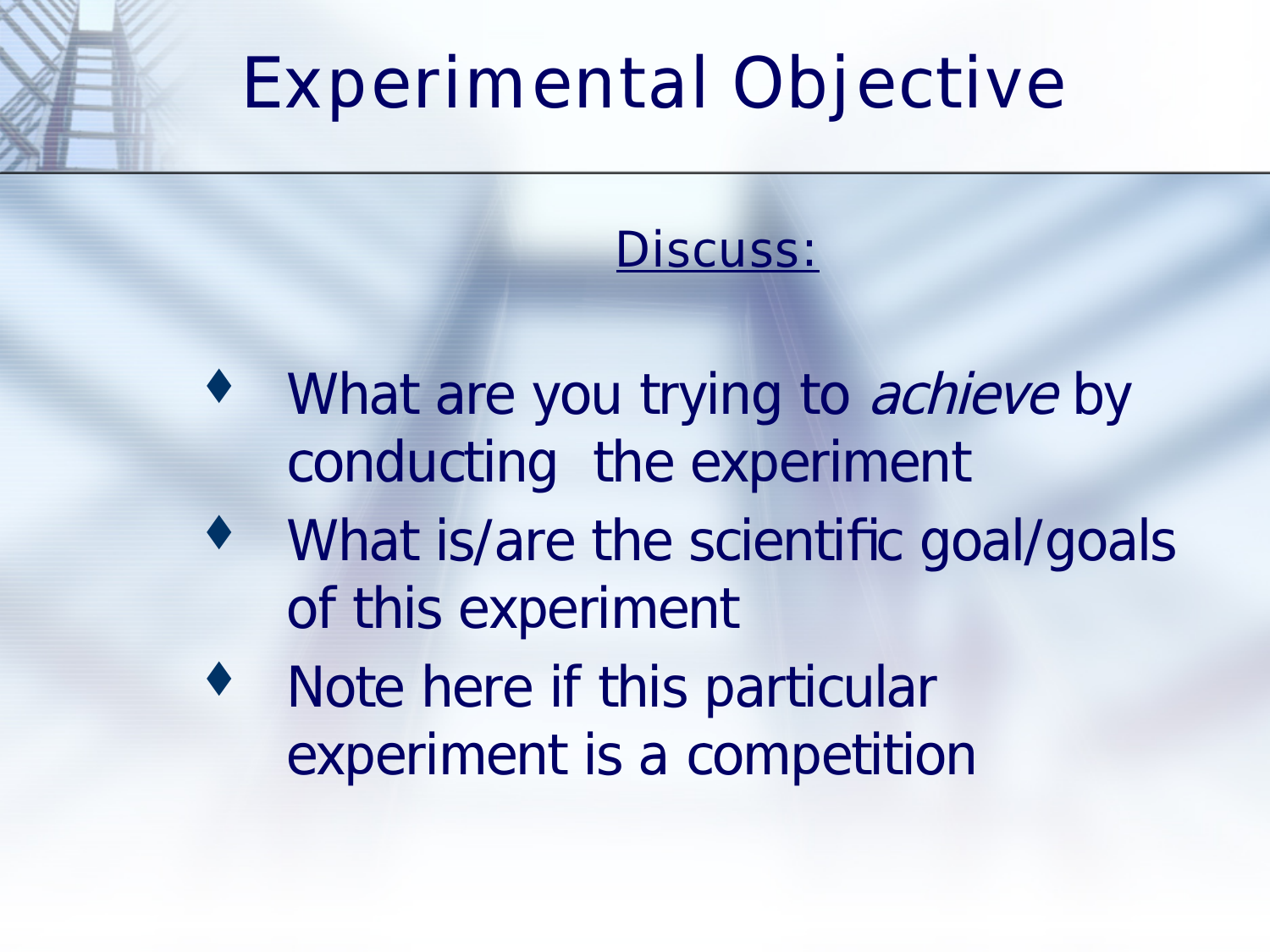

# Experimental Objective
                              Discuss:

What are you trying to achieve by conducting  the experiment
What is/are the scientific goal/goals of this experiment
Note here if this particular experiment is a competition